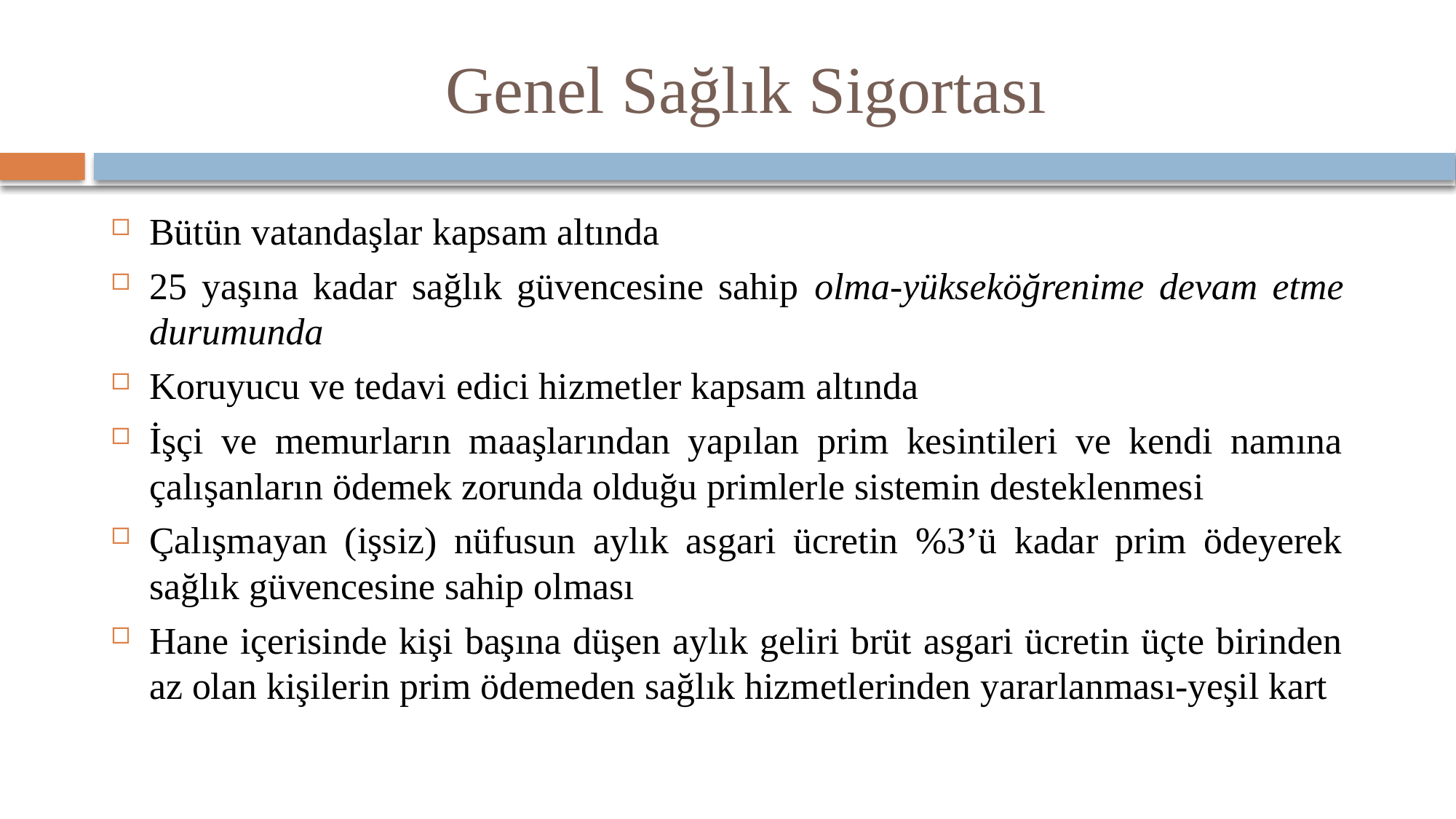

# Genel Sağlık Sigortası
Bütün vatandaşlar kapsam altında
25 yaşına kadar sağlık güvencesine sahip olma-yükseköğrenime devam etme durumunda
Koruyucu ve tedavi edici hizmetler kapsam altında
İşçi ve memurların maaşlarından yapılan prim kesintileri ve kendi namına çalışanların ödemek zorunda olduğu primlerle sistemin desteklenmesi
Çalışmayan (işsiz) nüfusun aylık asgari ücretin %3’ü kadar prim ödeyerek sağlık güvencesine sahip olması
Hane içerisinde kişi başına düşen aylık geliri brüt asgari ücretin üçte birinden az olan kişilerin prim ödemeden sağlık hizmetlerinden yararlanması-yeşil kart